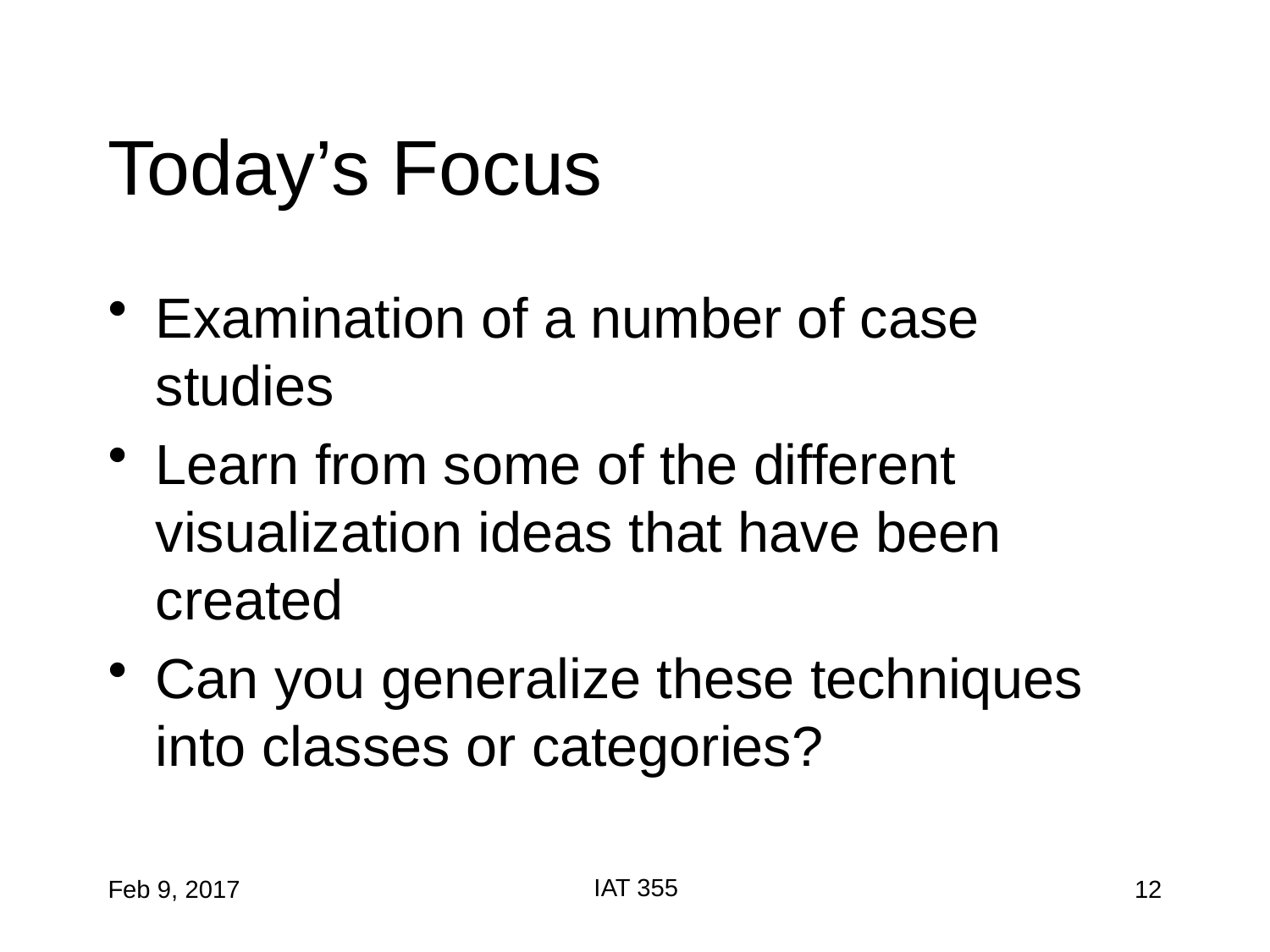

# Today’s Focus
Examination of a number of case studies
Learn from some of the different visualization ideas that have been created
Can you generalize these techniques into classes or categories?

IAT 355
Feb 9, 2017
12